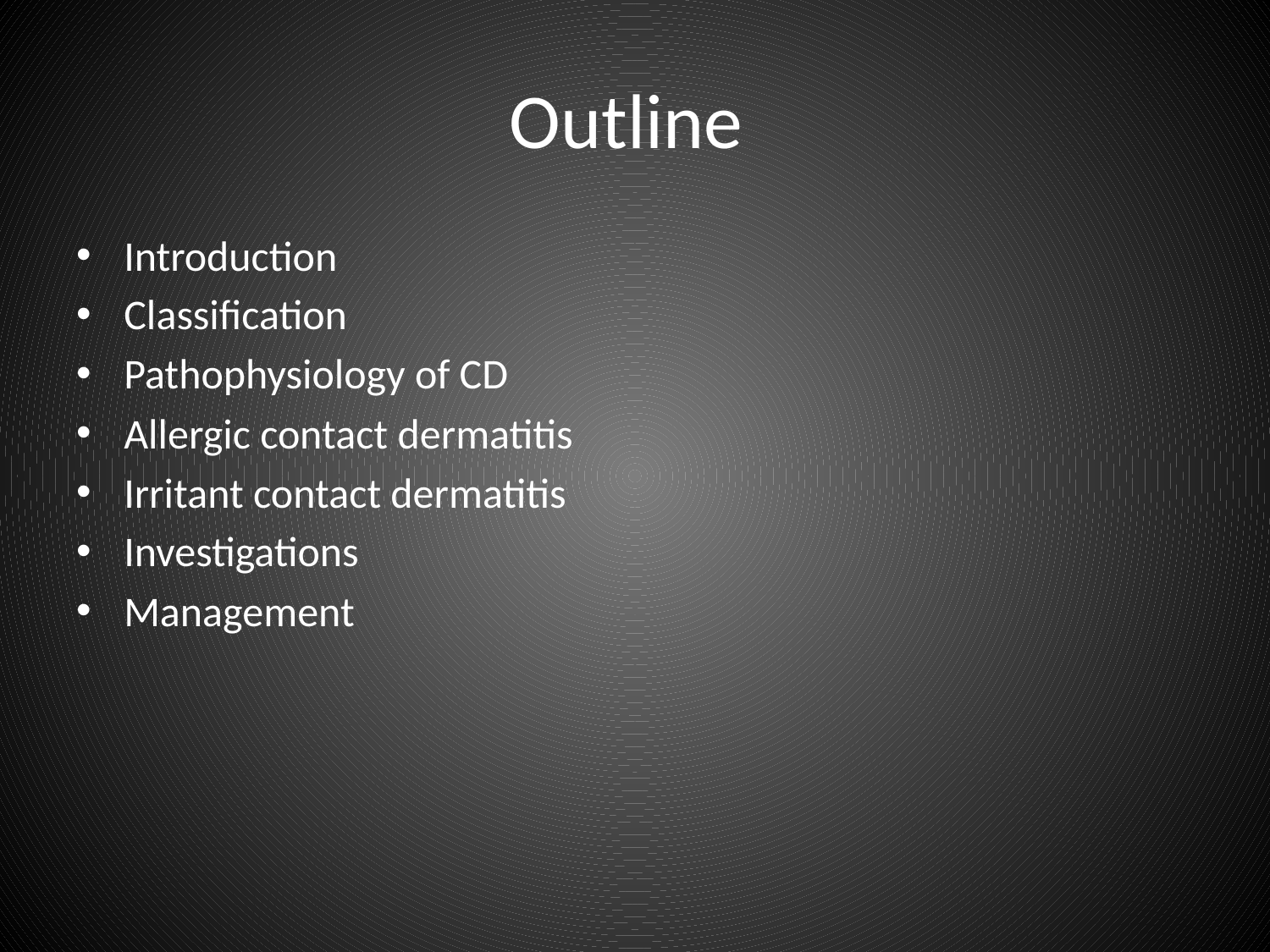

# Outline
Introduction
Classification
Pathophysiology of CD
Allergic contact dermatitis
Irritant contact dermatitis
Investigations
Management